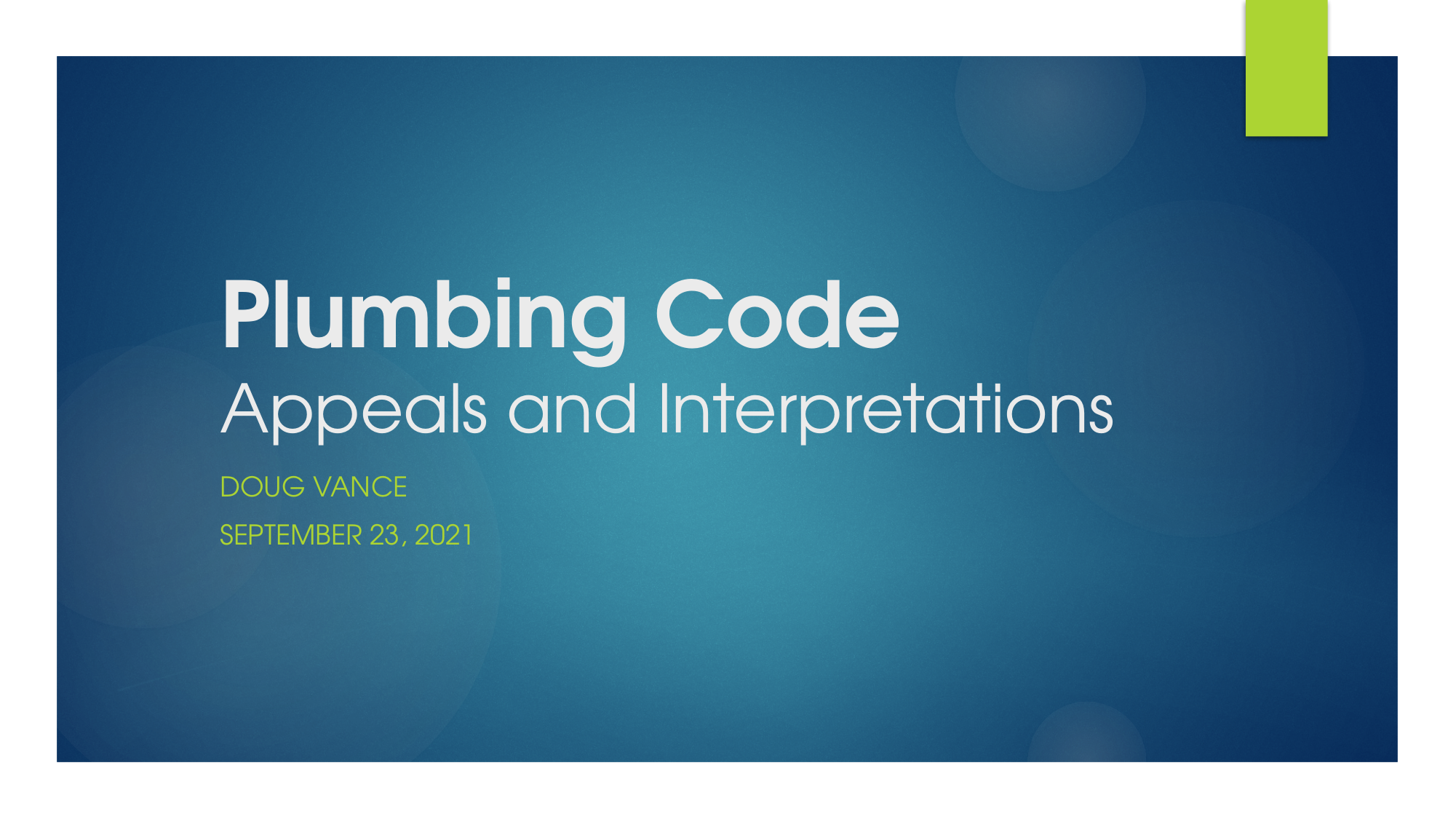

# Plumbing Code Appeals and Interpretations
Doug Vance
September 23, 2021